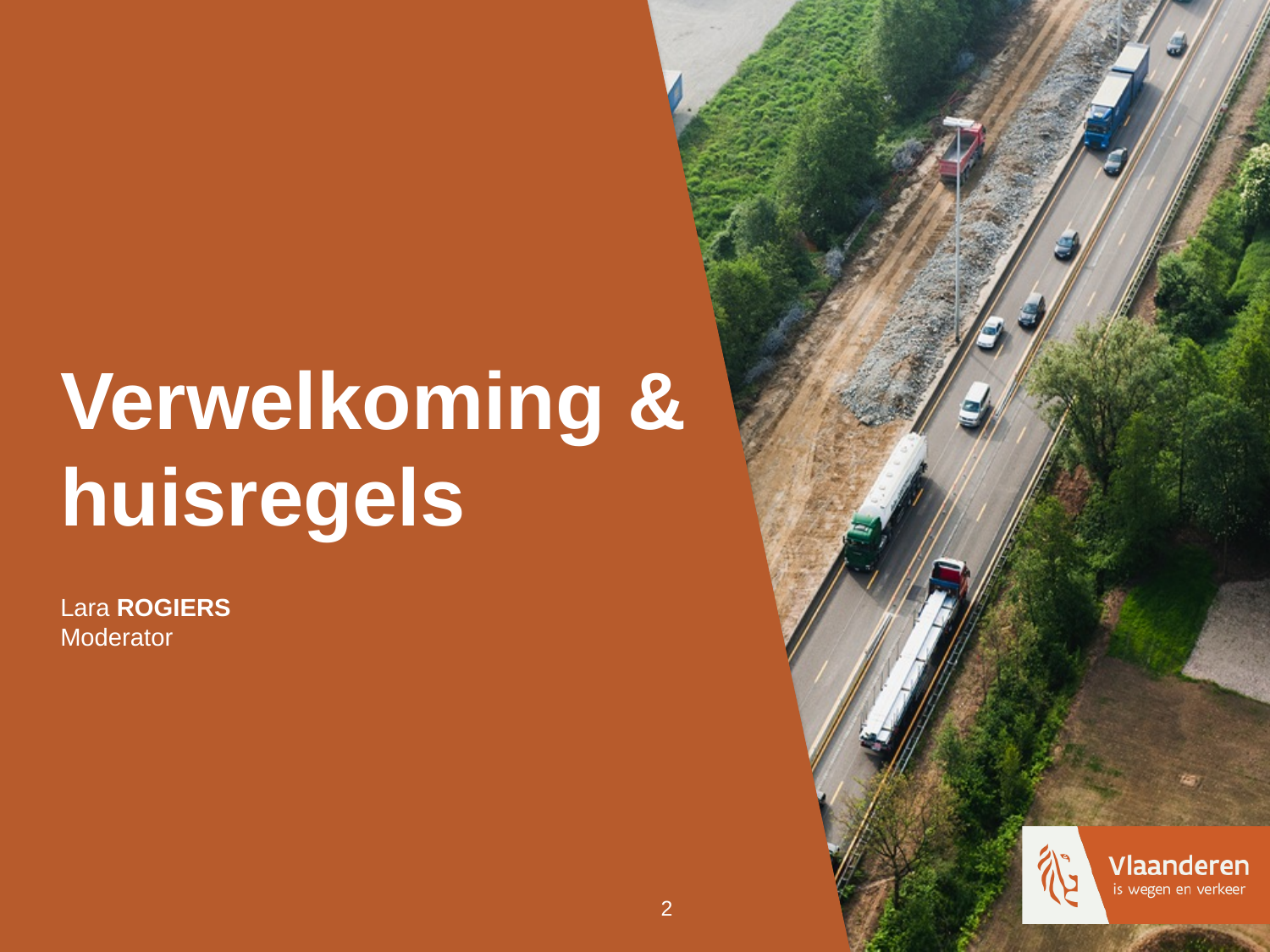

# Verwelkoming & huisregels
Lara ROGIERS
Moderator
2